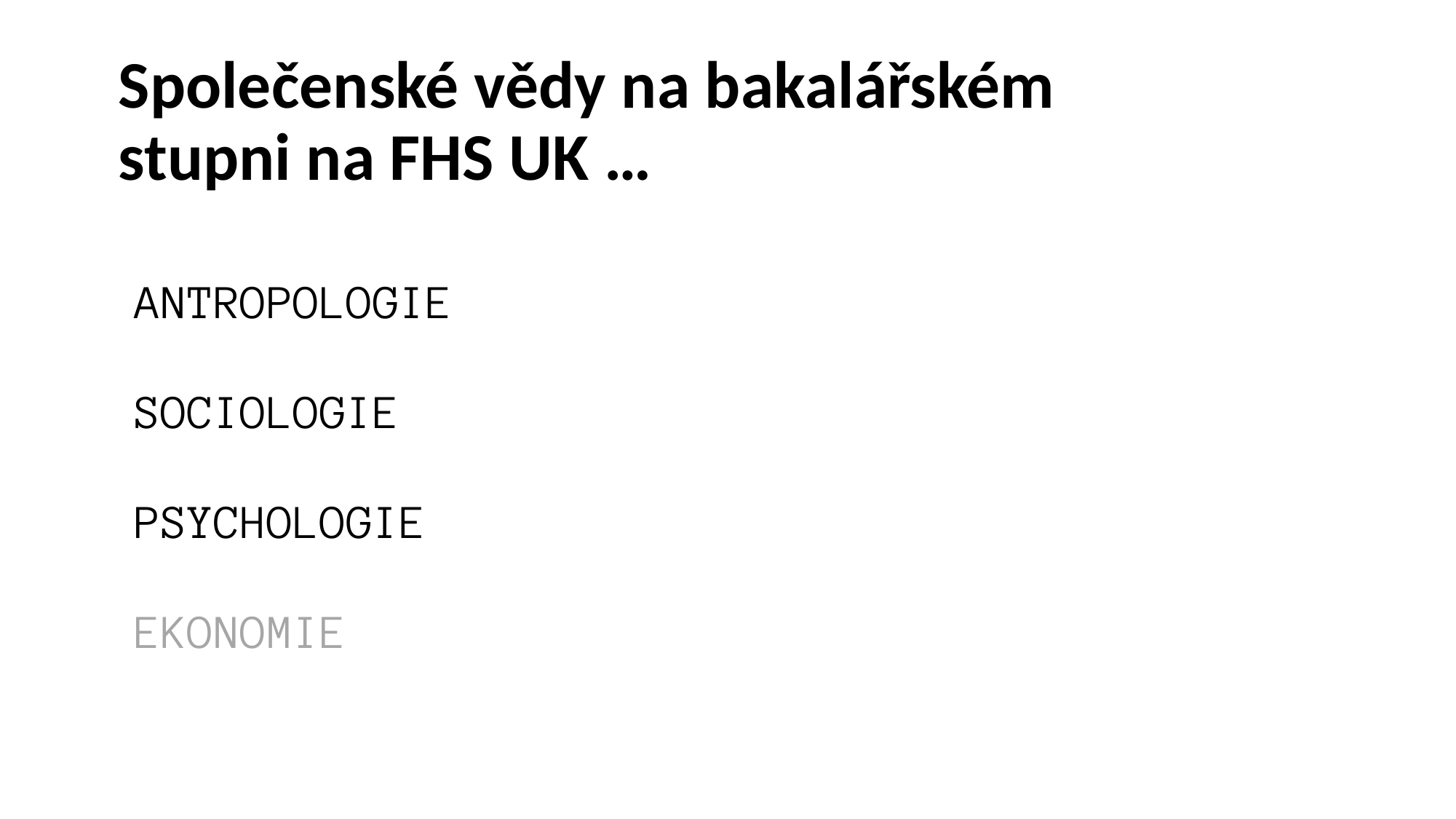

# Společenské vědy na bakalářském stupni na FHS UK …
ANTROPOLOGIE
SOCIOLOGIE
PSYCHOLOGIE
EKONOMIE